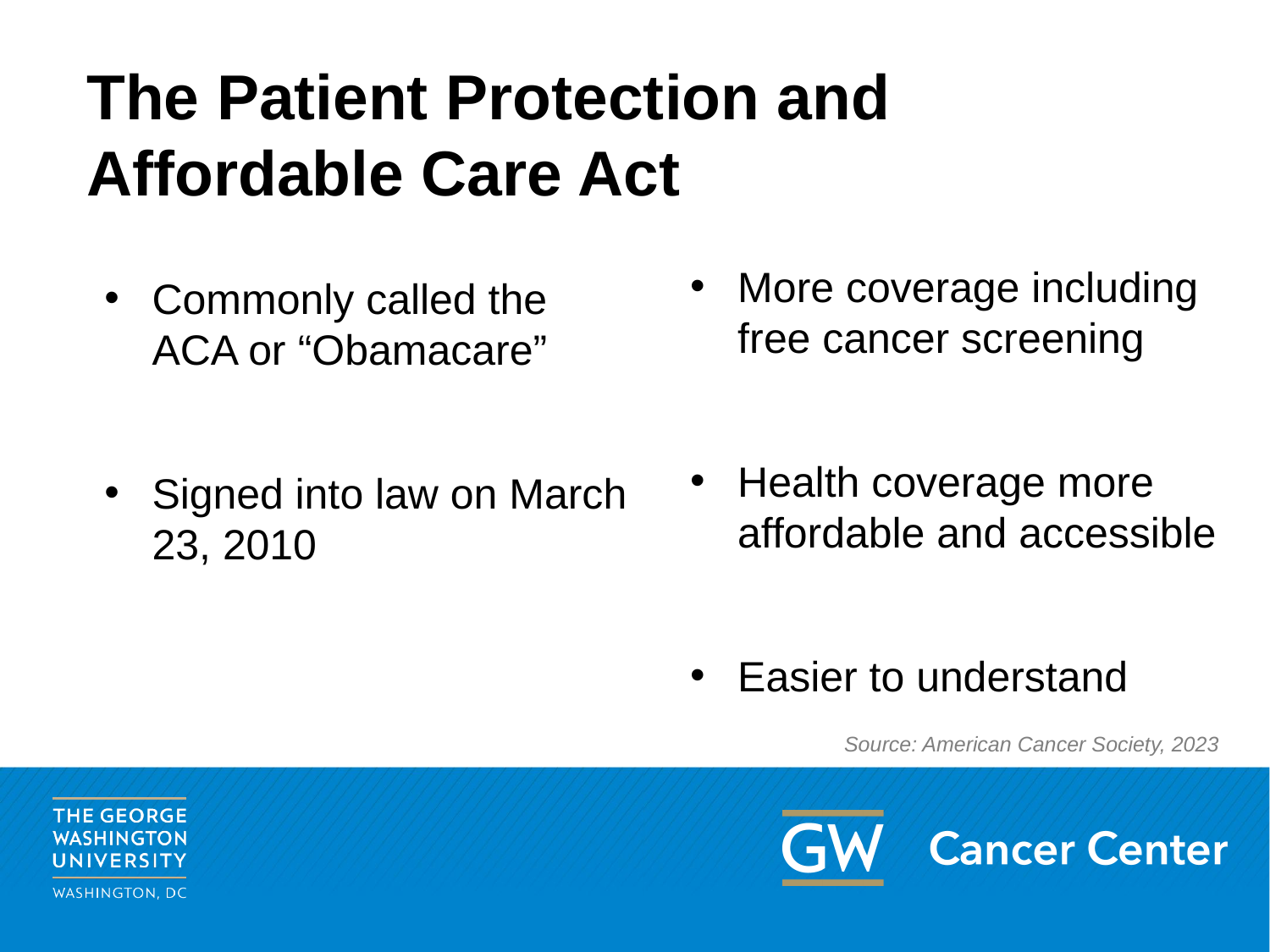

# The Patient Protection and Affordable Care Act
More coverage including free cancer screening

Health coverage more affordable and accessible

Easier to understand
Commonly called the ACA or “Obamacare”

Signed into law on March 23, 2010
Source: American Cancer Society, 2023